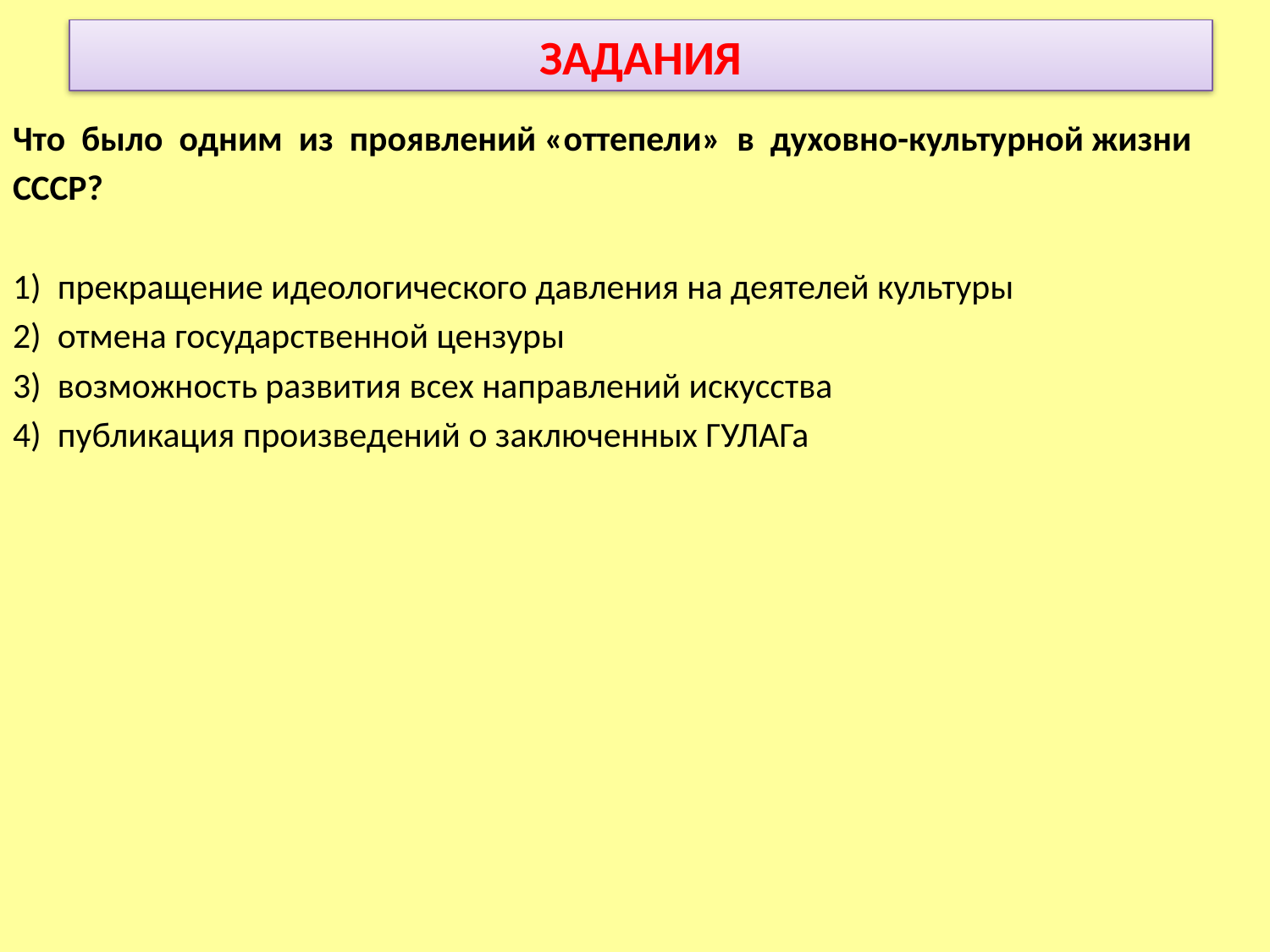

# ЗАДАНИЯ
Что  было  одним  из  проявлений «оттепели»  в  духовно-культурной жизни
СССР?

1)  прекращение идеологического давления на деятелей культуры
2)  отмена государственной цензуры
3)  возможность развития всех направлений искусства
4)  публикация произведений о заключенных ГУЛАГа